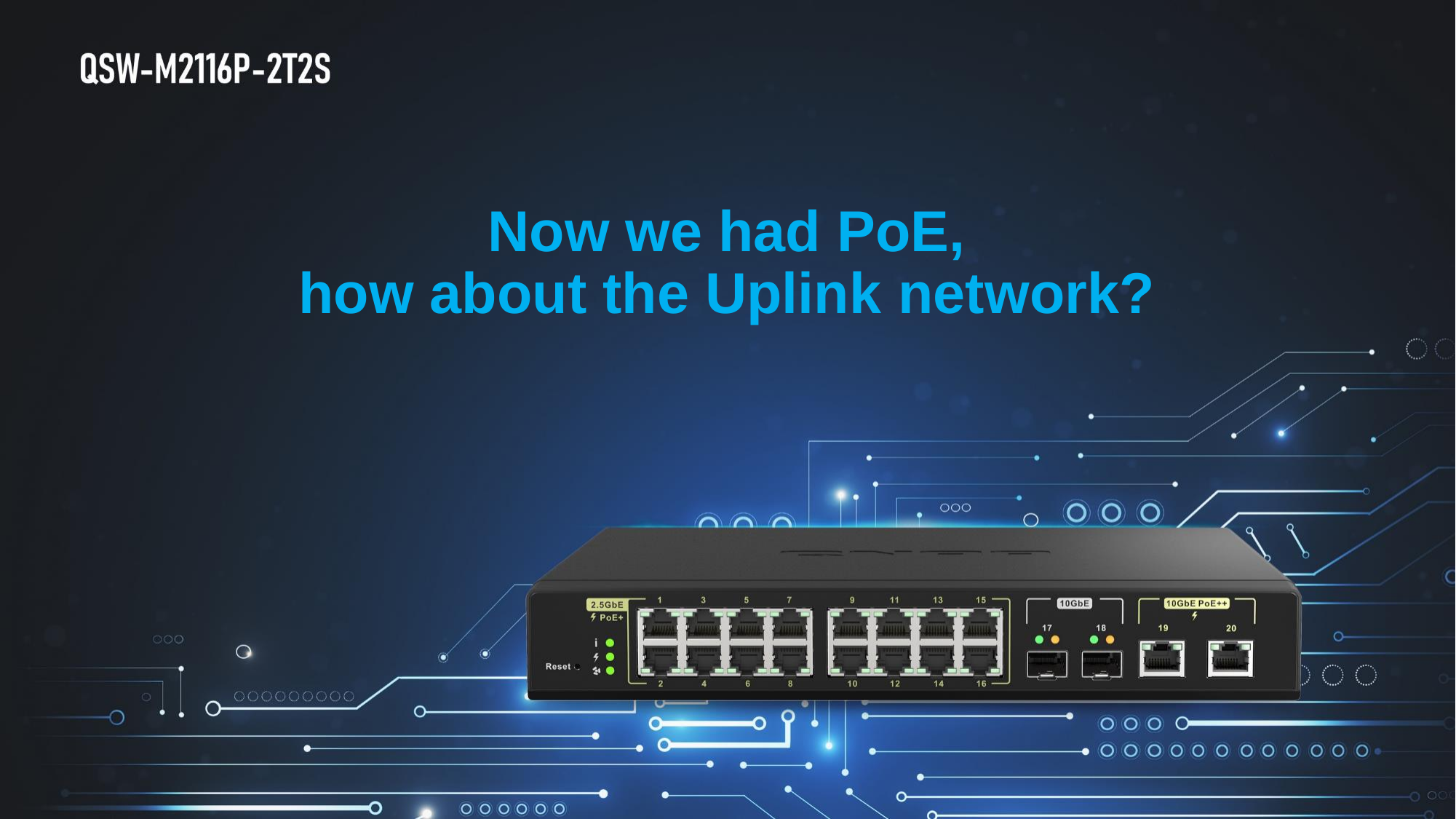

# Now we had PoE, how about the Uplink network?